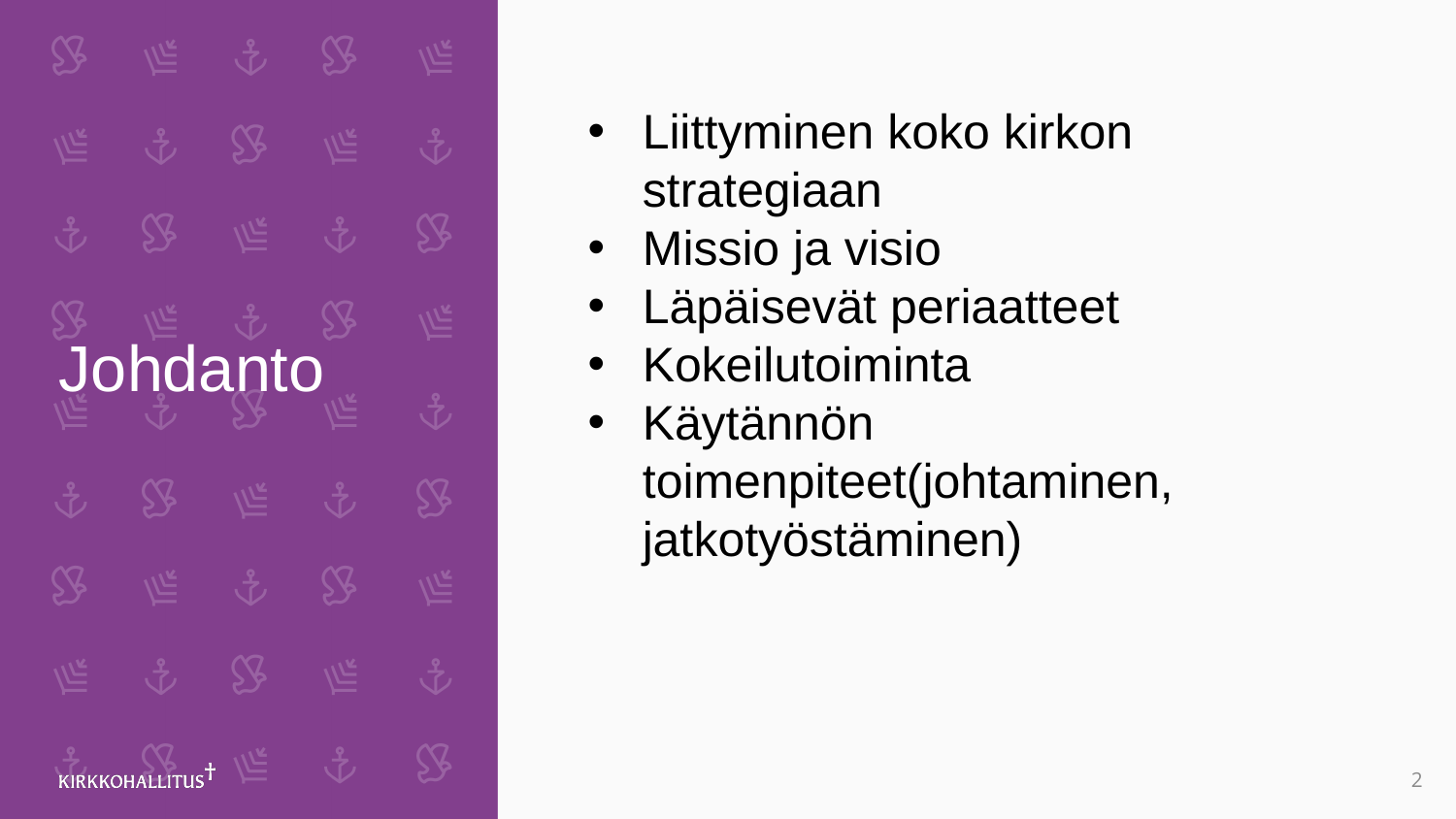

# Johdanto
Liittyminen koko kirkon strategiaan
Missio ja visio
Läpäisevät periaatteet
Kokeilutoiminta
Käytännön toimenpiteet(johtaminen, jatkotyöstäminen)

2